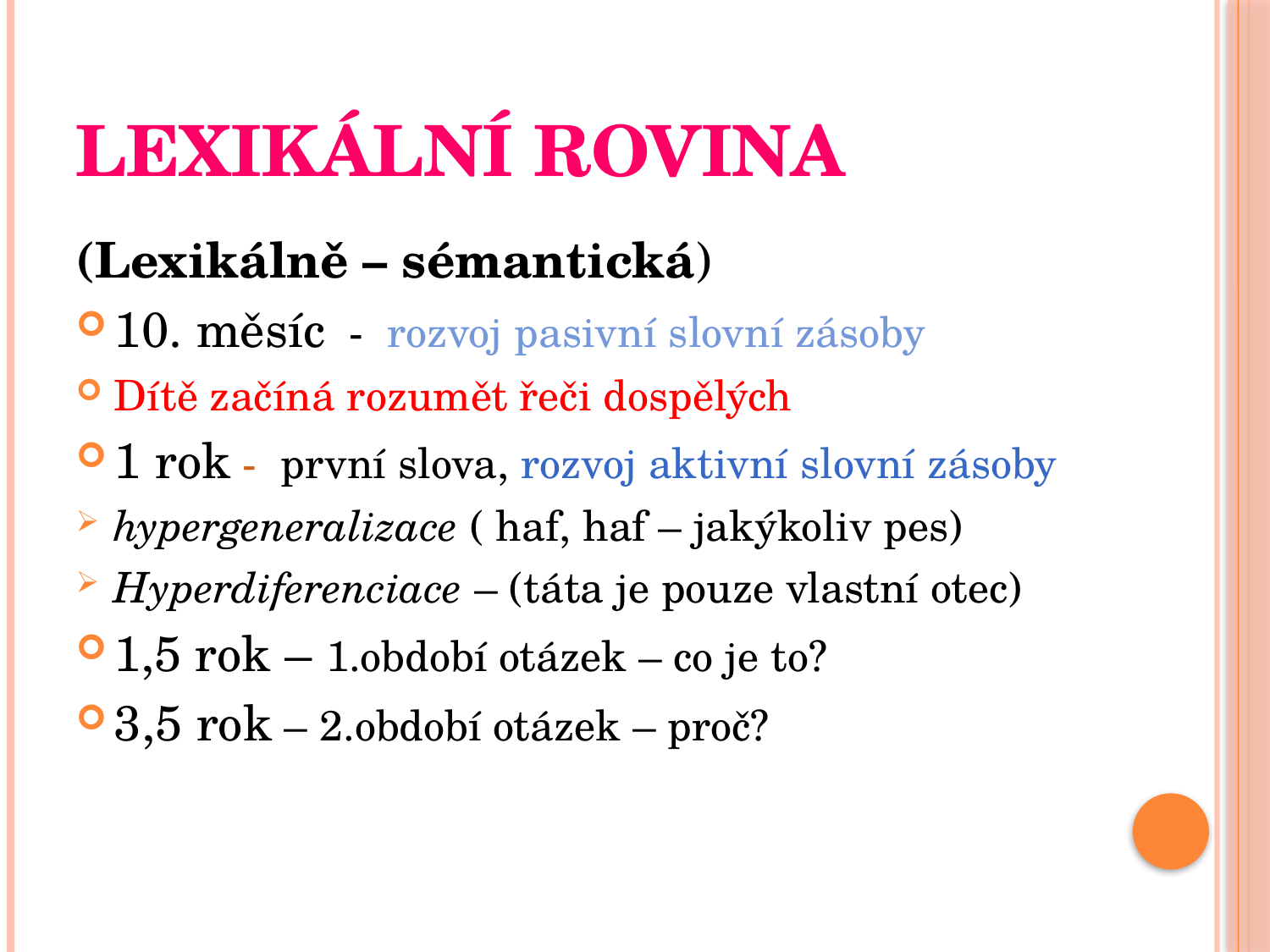

# Lexikální rovina
(Lexikálně – sémantická)
10. měsíc  -  rozvoj pasivní slovní zásoby
Dítě začíná rozumět řeči dospělých
1 rok -  první slova, rozvoj aktivní slovní zásoby
hypergeneralizace ( haf, haf – jakýkoliv pes)
Hyperdiferenciace – (táta je pouze vlastní otec)
1,5 rok – 1.období otázek – co je to?
3,5 rok – 2.období otázek – proč?